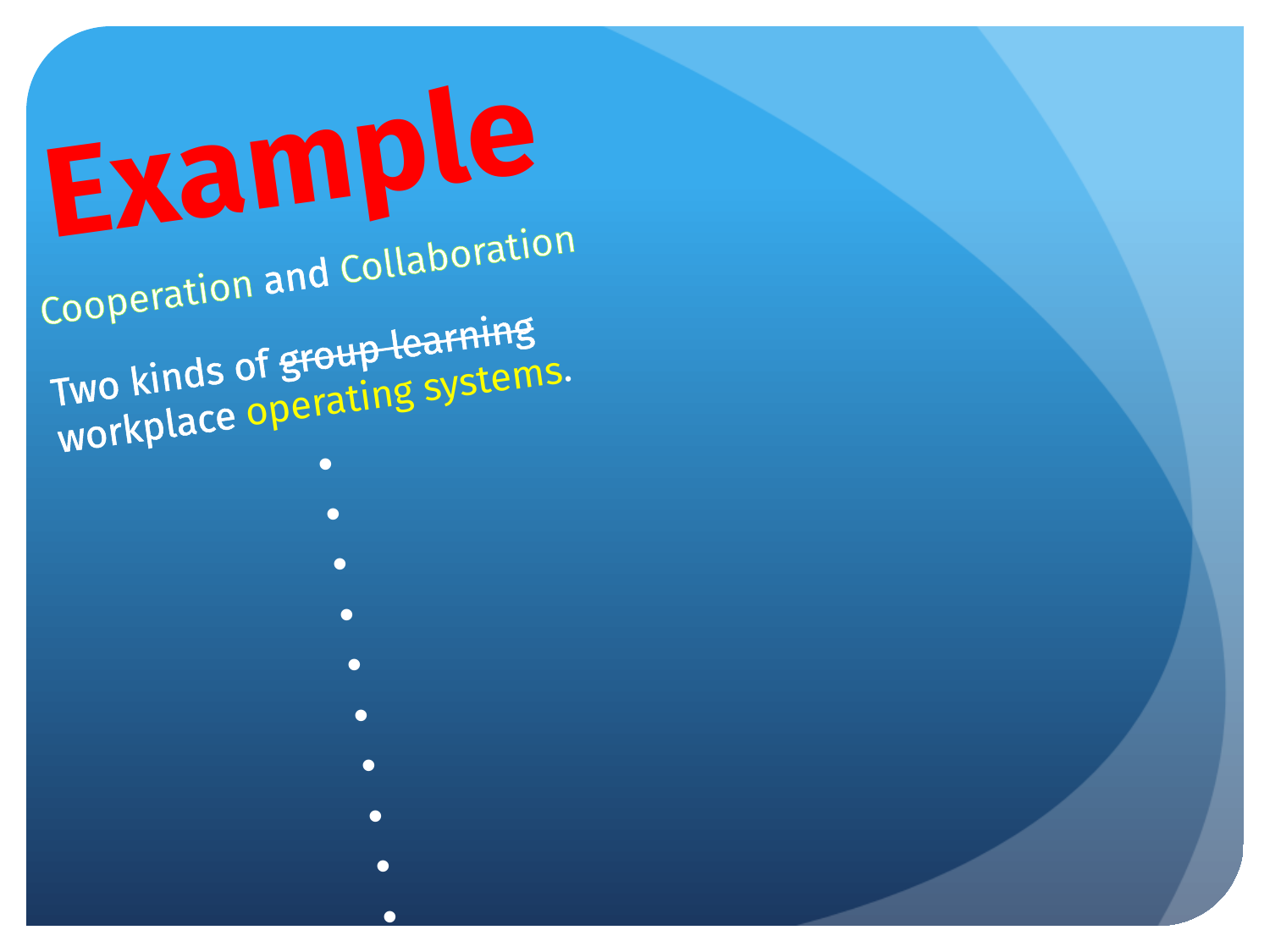

Example
Cooperation and Collaboration
Two kinds of group learning workplace operating systems.